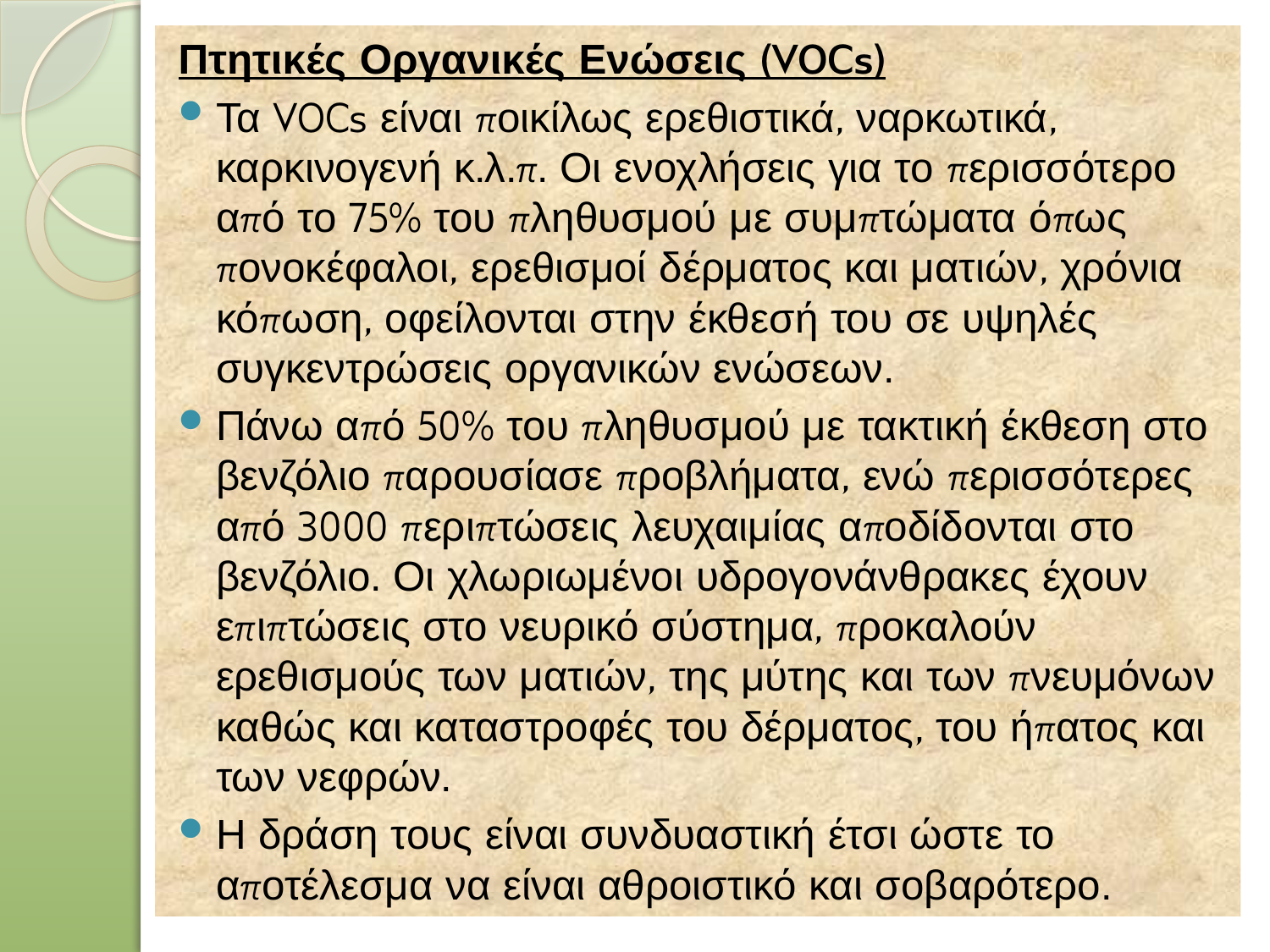

Πτητικές Οργανικές Ενώσεις (VOCs)
Τα VOCs είναι ποικίλως ερεθιστικά, ναρκωτικά, καρκινογενή κ.λ.π. Οι ενοχλήσεις για το περισσότερο από το 75% του πληθυσμού με συμπτώματα όπως πονοκέφαλοι, ερεθισμοί δέρματος και ματιών, χρόνια κόπωση, οφείλονται στην έκθεσή του σε υψηλές συγκεντρώσεις οργανικών ενώσεων.
Πάνω από 50% του πληθυσμού με τακτική έκθεση στο βενζόλιο παρουσίασε προβλήματα, ενώ περισσότερες από 3000 περιπτώσεις λευχαιμίας αποδίδονται στο βενζόλιο. Οι χλωριωμένοι υδρογονάνθρακες έχουν επιπτώσεις στο νευρικό σύστημα, προκαλούν ερεθισμούς των ματιών, της μύτης και των πνευμόνων καθώς και καταστροφές του δέρματος, του ήπατος και των νεφρών.
Η δράση τους είναι συνδυαστική έτσι ώστε το αποτέλεσμα να είναι αθροιστικό και σοβαρότερο.